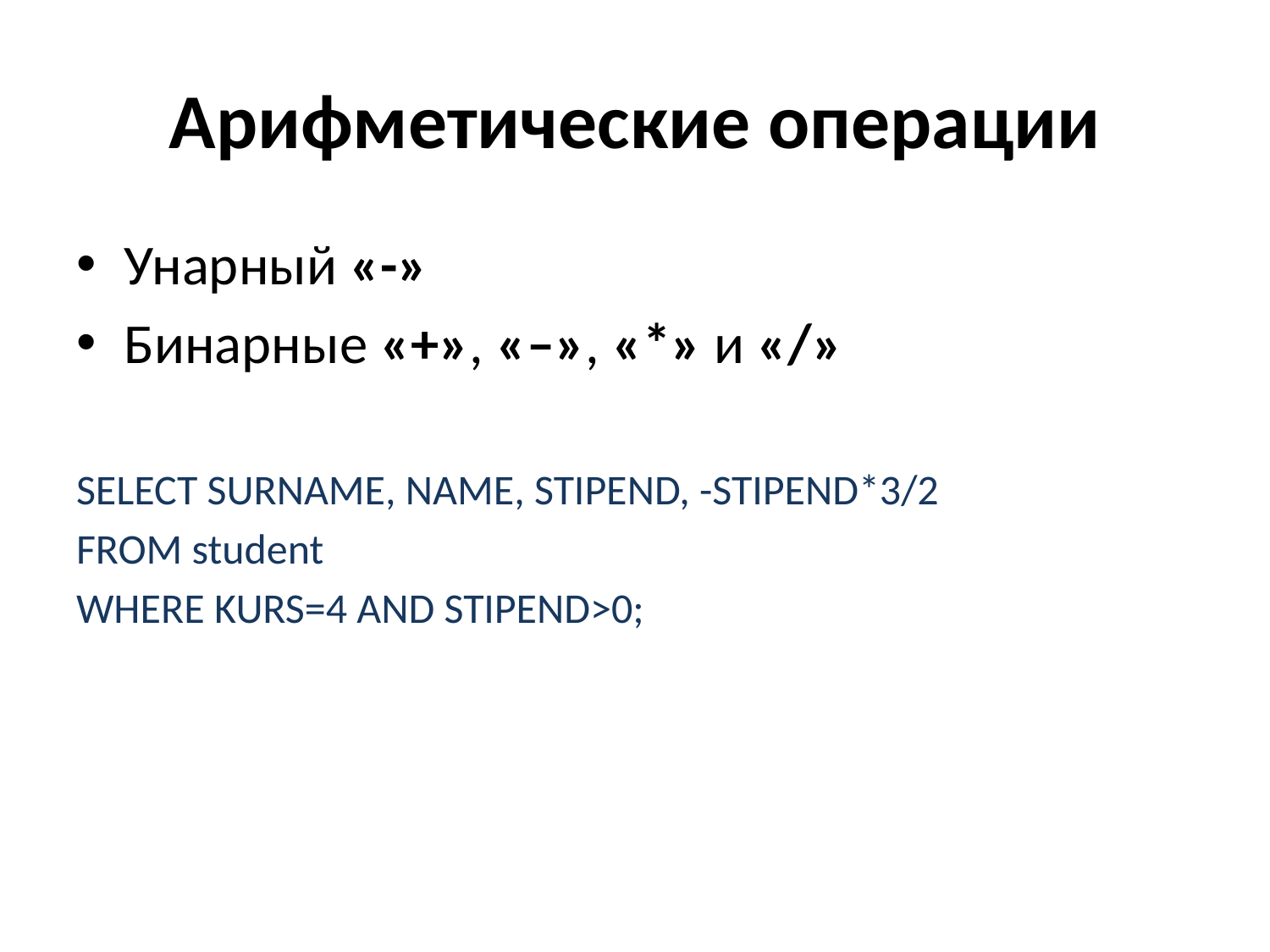

# Арифметические операции
Унарный «-»
Бинарные «+», «–», «*» и «/»

SELECT SURNAME, NAME, STIPEND, -STIPEND*3/2
FROM student
WHERE KURS=4 AND STIPEND>0;